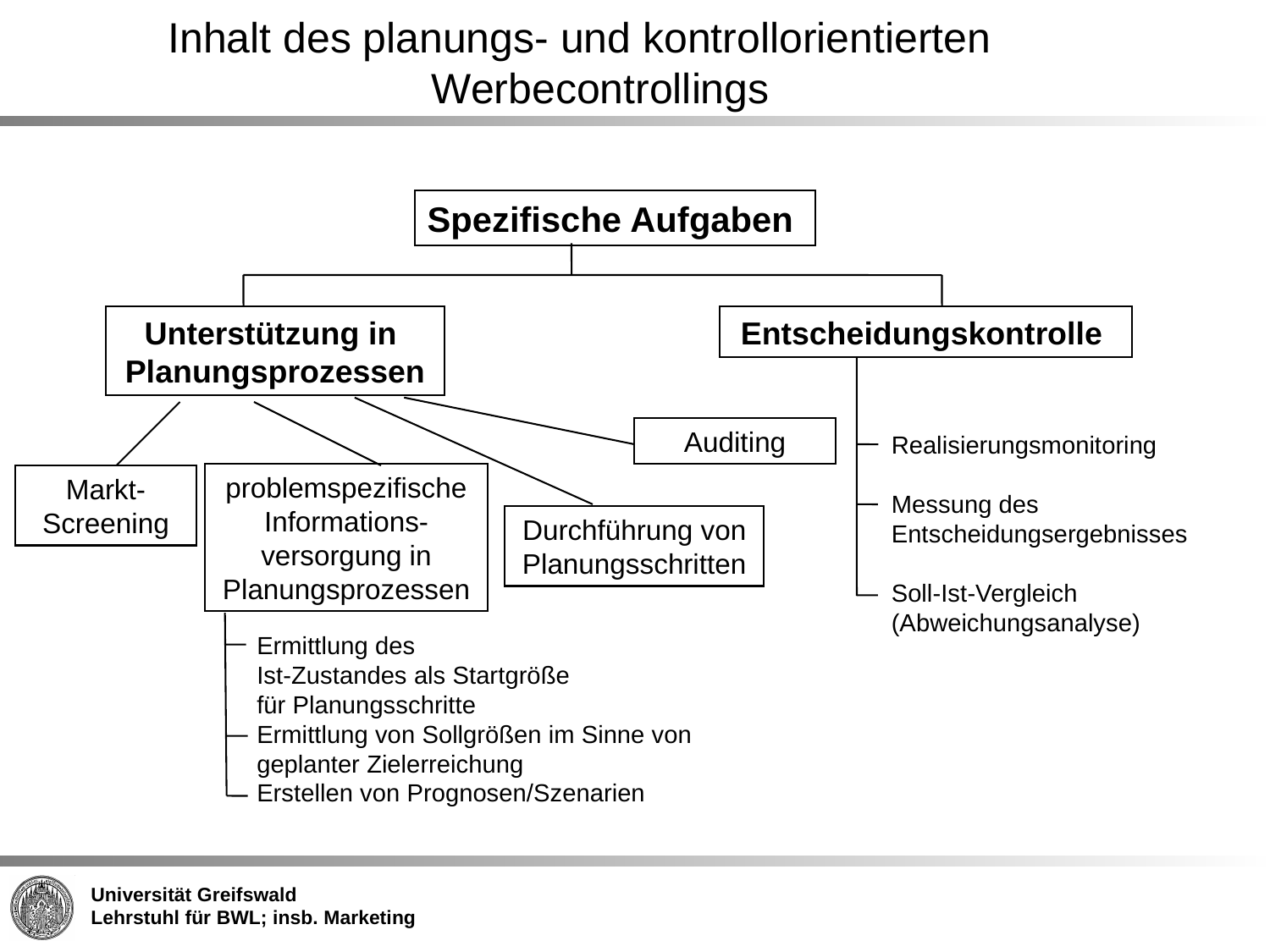

Inhalt des planungs- und kontrollorientierten
Werbecontrollings
Spezifische Aufgaben

Unterstützung in
Planungsprozessen
Entscheidungskontrolle

Auditing
Realisierungsmonitoring

Messung des
Entscheidungsergebnisses

Soll-Ist-Vergleich
(Abweichungsanalyse)

problemspezifische Informations- versorgung in Planungsprozessen
Markt-
Screening

Durchführung von Planungsschritten

Ermittlung des
Ist-Zustandes als Startgröße
für Planungsschritte
Ermittlung von Sollgrößen im Sinne von
geplanter Zielerreichung
Erstellen von Prognosen/Szenarien